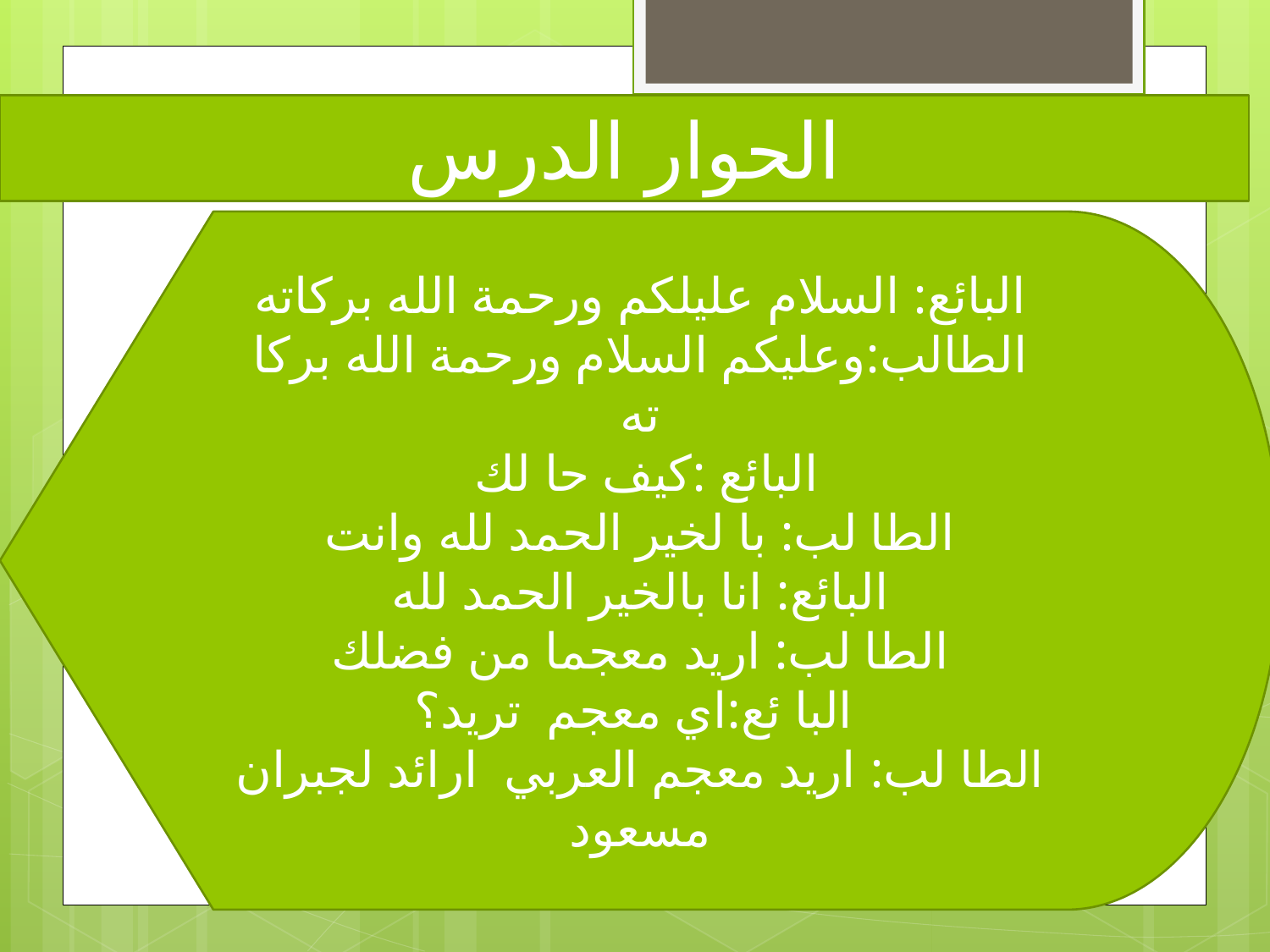

الحوار الدرس
البائع: السلام عليلكم ورحمة الله بركاته
الطالب:وعليكم السلام ورحمة الله بركا ته
 البائع :كيف حا لك
الطا لب: با لخير الحمد لله وانت
البائع: انا بالخير الحمد لله
الطا لب: اريد معجما من فضلك
البا ئع:اي معجم  تريد؟
الطا لب: اريد معجم العربي  ارائد لجبران مسعود